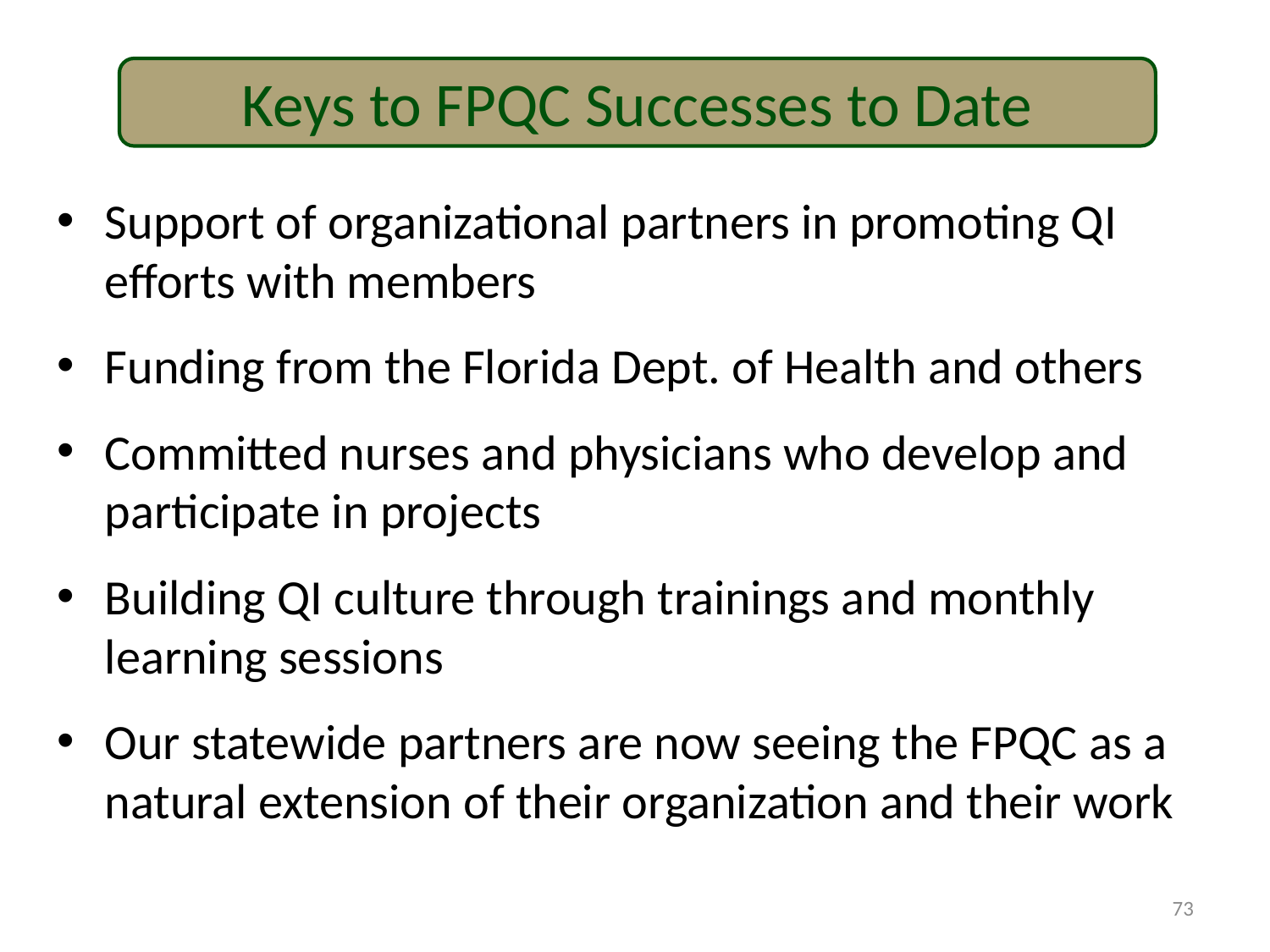

73
# Keys to FPQC Successes to Date

Support of organizational partners in promoting QI efforts with members
Funding from the Florida Dept. of Health and others
Committed nurses and physicians who develop and participate in projects
Building QI culture through trainings and monthly learning sessions
Our statewide partners are now seeing the FPQC as a natural extension of their organization and their work